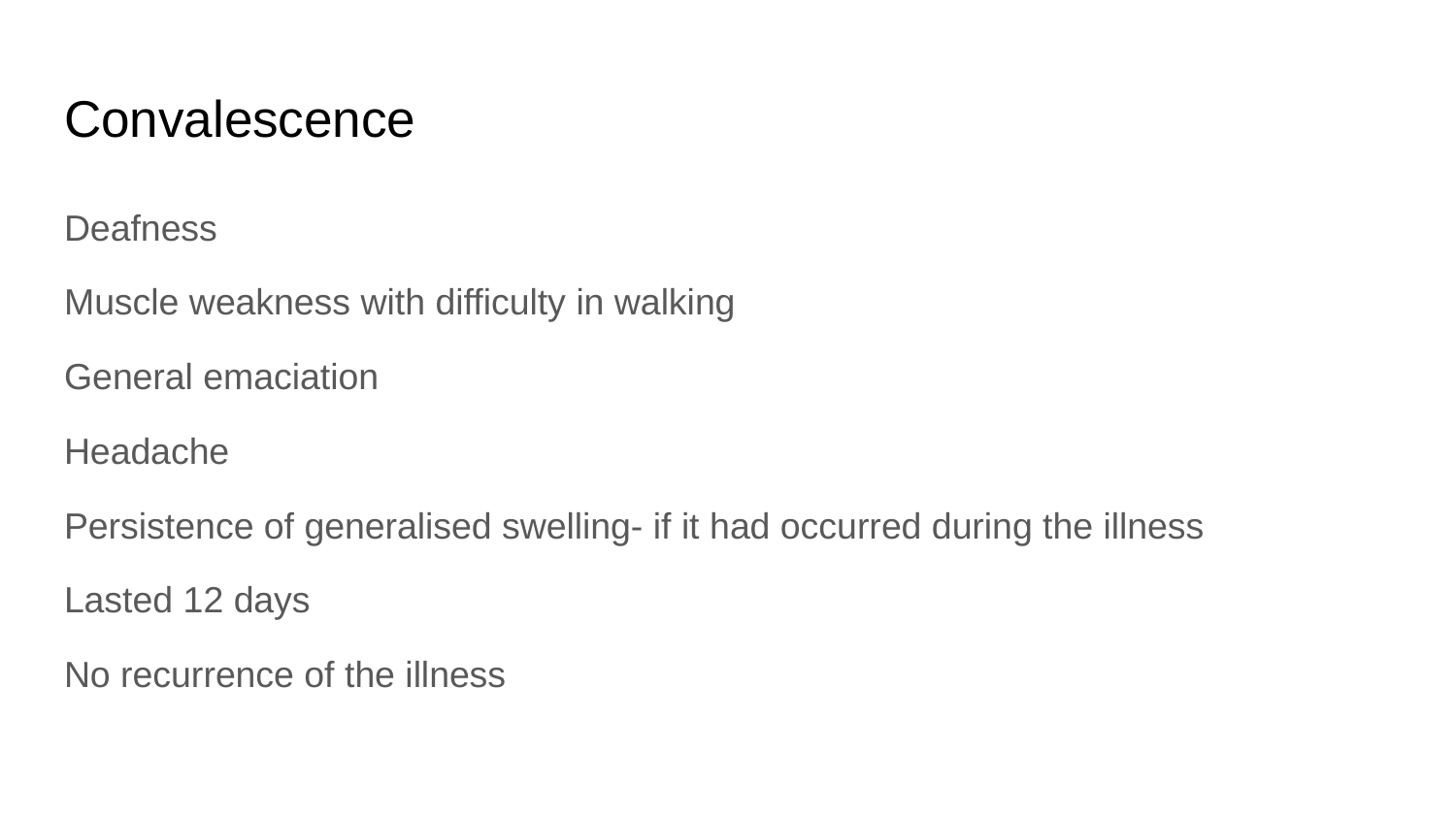

# Convalescence
Deafness
Muscle weakness with difficulty in walking
General emaciation
Headache
Persistence of generalised swelling- if it had occurred during the illness
Lasted 12 days
No recurrence of the illness